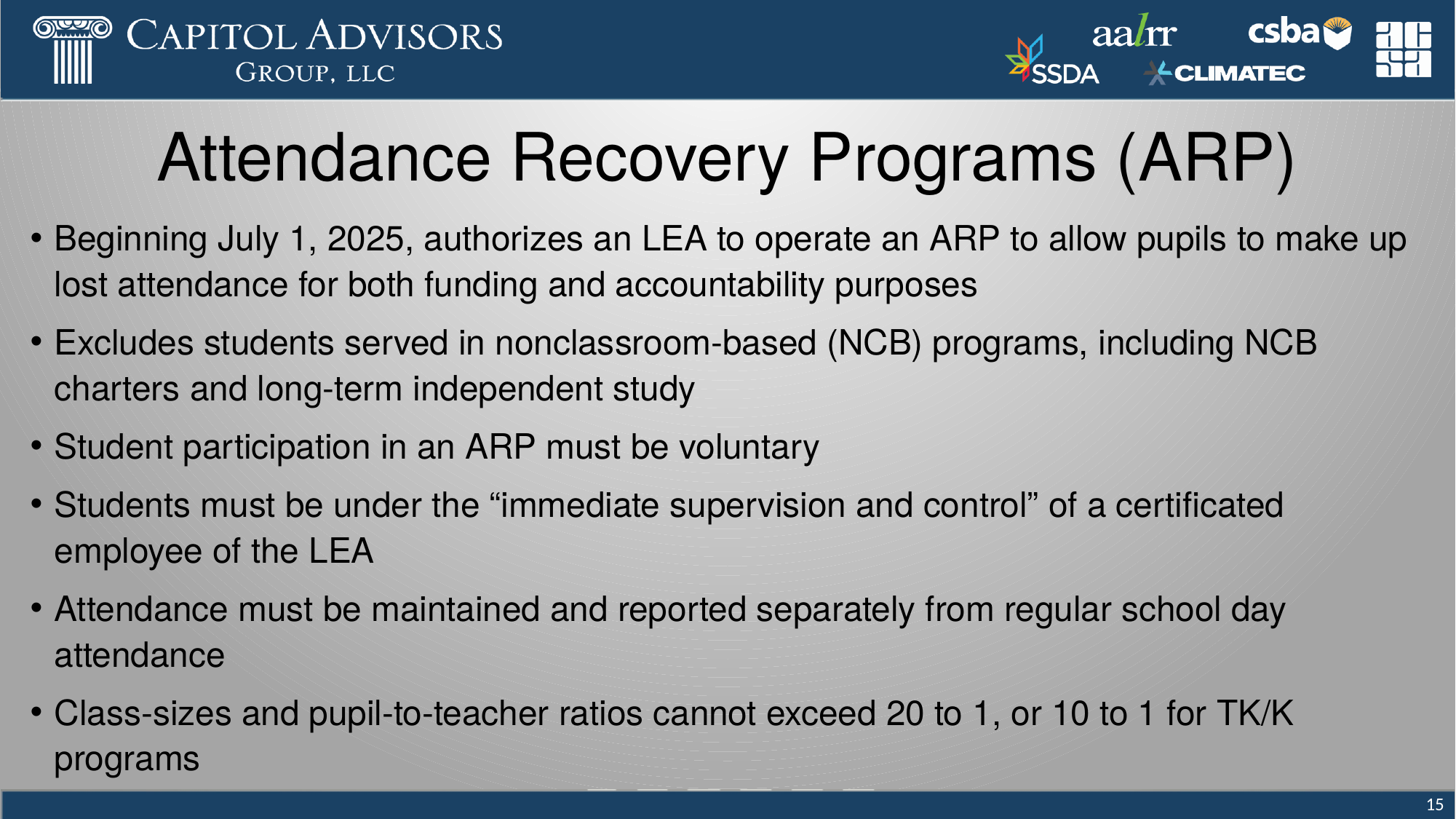

# Attendance Recovery Programs (ARP)
Beginning July 1, 2025, authorizes an LEA to operate an ARP to allow pupils to make up lost attendance for both funding and accountability purposes
Excludes students served in nonclassroom-based (NCB) programs, including NCB charters and long-term independent study
Student participation in an ARP must be voluntary
Students must be under the “immediate supervision and control” of a certificated employee of the LEA
Attendance must be maintained and reported separately from regular school day attendance
Class-sizes and pupil-to-teacher ratios cannot exceed 20 to 1, or 10 to 1 for TK/K programs
15